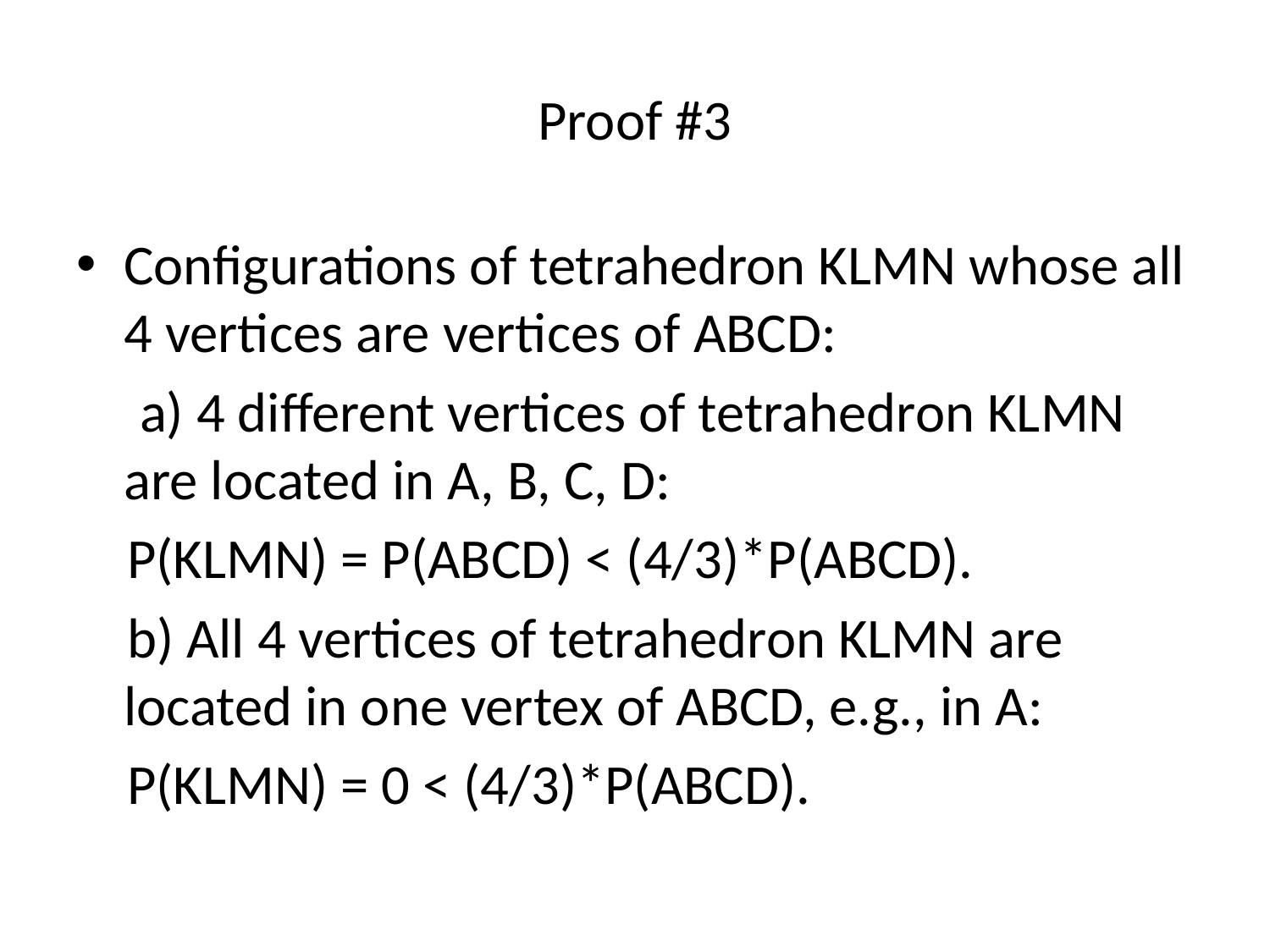

# Proof #3

Configurations of tetrahedron KLMN whose all 4 vertices are vertices of ABCD:
     a) 4 different vertices of tetrahedron KLMN are located in A, B, C, D:
    P(KLMN) = P(ABCD) < (4/3)*P(ABCD).
    b) All 4 vertices of tetrahedron KLMN are located in one vertex of ABCD, e.g., in A:
    P(KLMN) = 0 < (4/3)*P(ABCD).